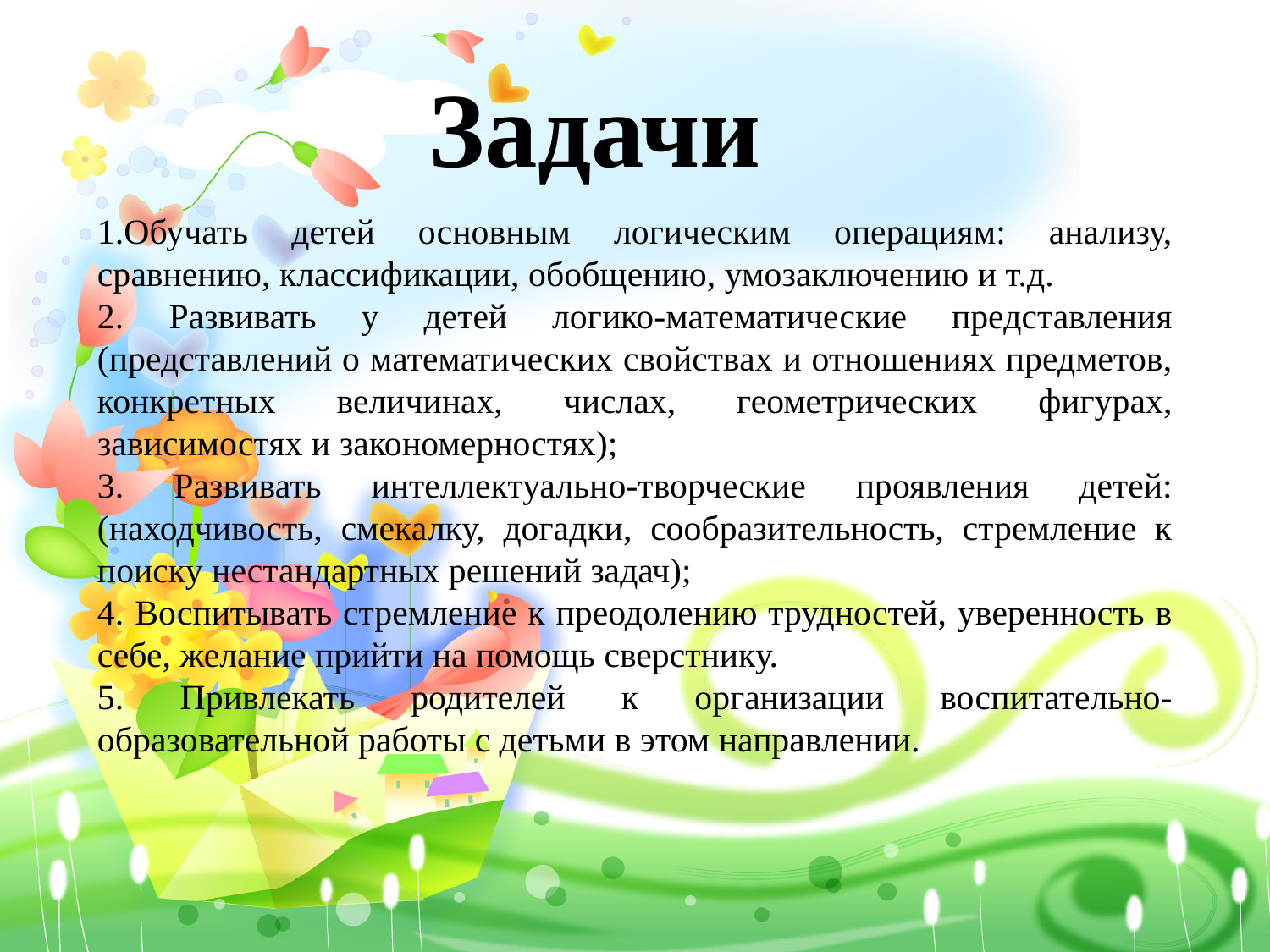

Задачи
1.Обучать детей основным логическим операциям: анализу, сравнению, классификации, обобщению, умозаключению и т.д.
2. Развивать у детей логико-математические представления (представлений о математических свойствах и отношениях предметов, конкретных величинах, числах, геометрических фигурах, зависимостях и закономерностях);
3. Развивать интеллектуально-творческие проявления детей: (находчивость, смекалку, догадки, сообразительность, стремление к поиску нестандартных решений задач);
4. Воспитывать стремление к преодолению трудностей, уверенность в себе, желание прийти на помощь сверстнику.
5. Привлекать родителей к организации воспитательно-образовательной работы с детьми в этом направлении.